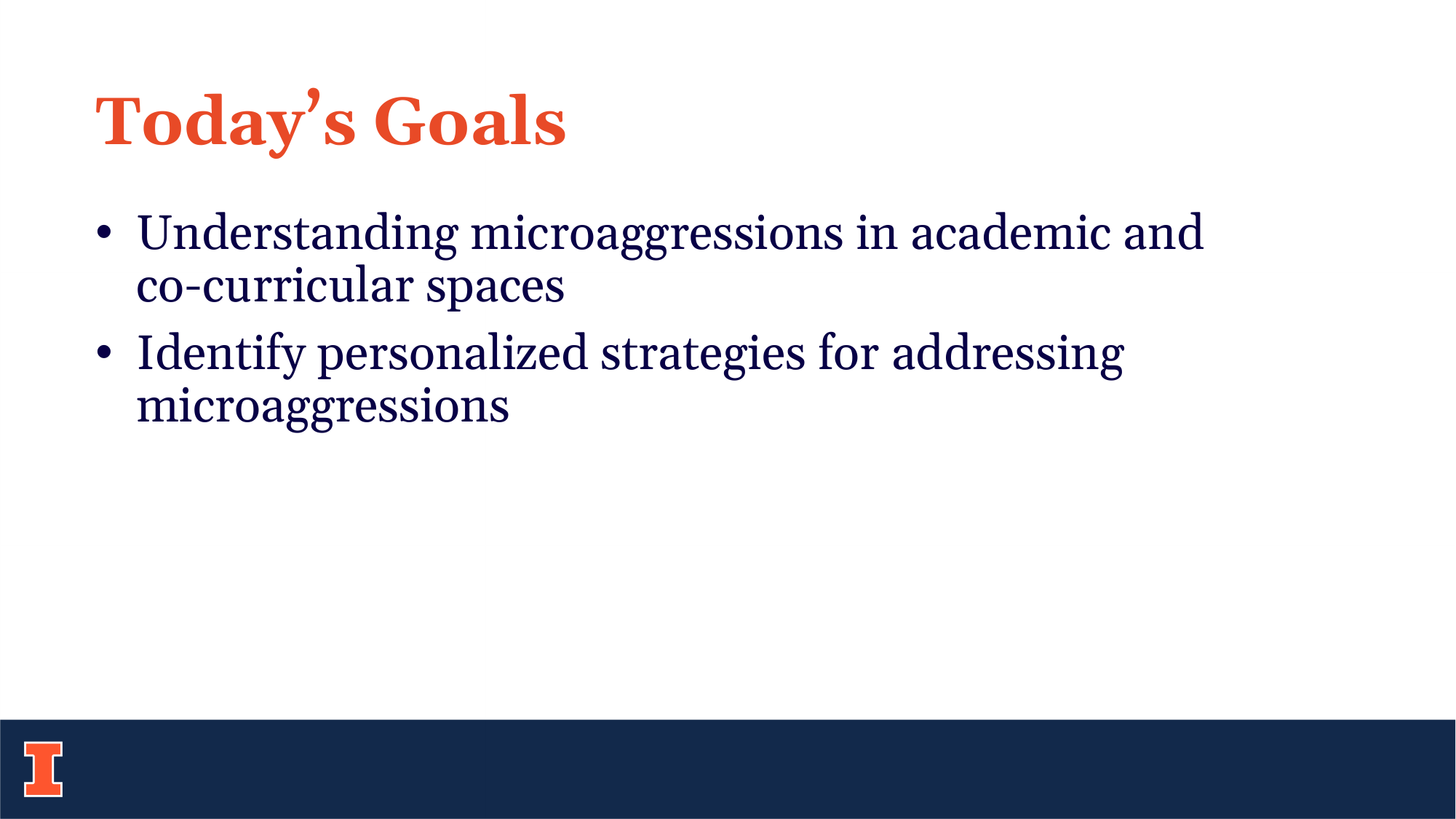

Today’s Goals
Understanding microaggressions in academic and co-curricular spaces
Identify personalized strategies for addressing microaggressions